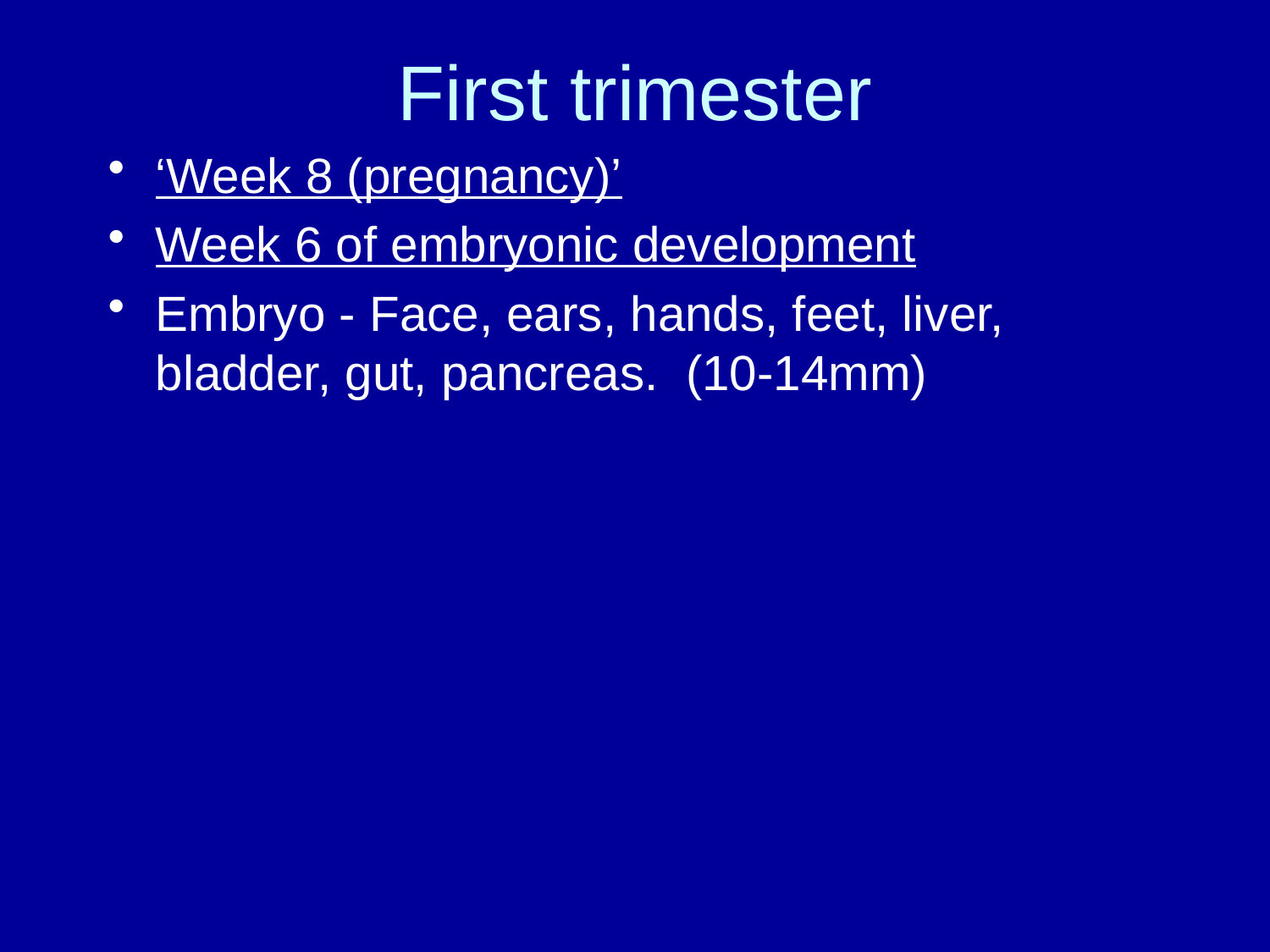

# First trimester
‘Week 8 (pregnancy)’
Week 6 of embryonic development
Embryo - Face, ears, hands, feet, liver, bladder, gut, pancreas.  (10-14mm)